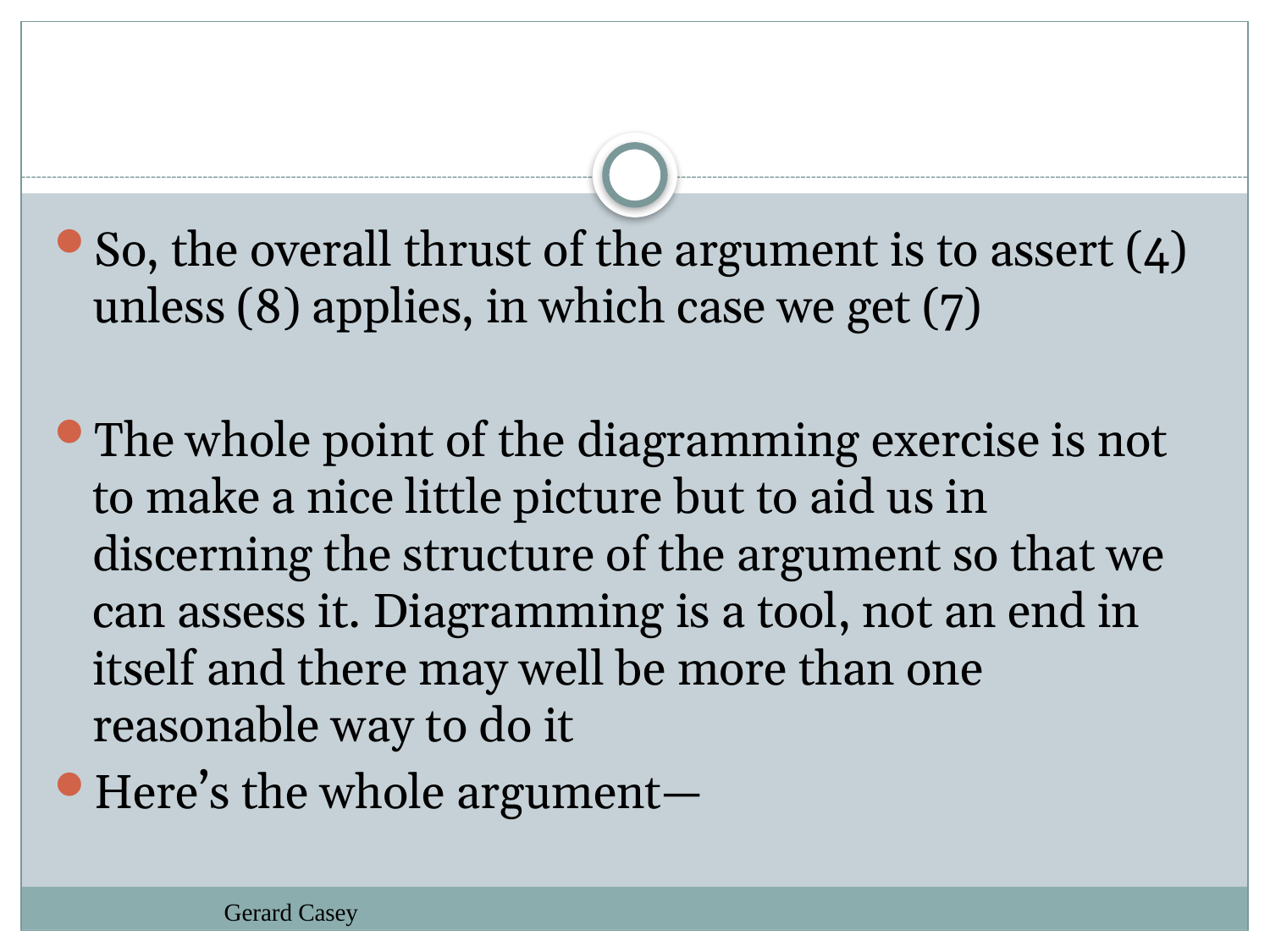

#
So, the overall thrust of the argument is to assert (4) unless (8) applies, in which case we get (7)

The whole point of the diagramming exercise is not to make a nice little picture but to aid us in discerning the structure of the argument so that we can assess it. Diagramming is a tool, not an end in itself and there may well be more than one reasonable way to do it
Here’s the whole argument—
Gerard Casey